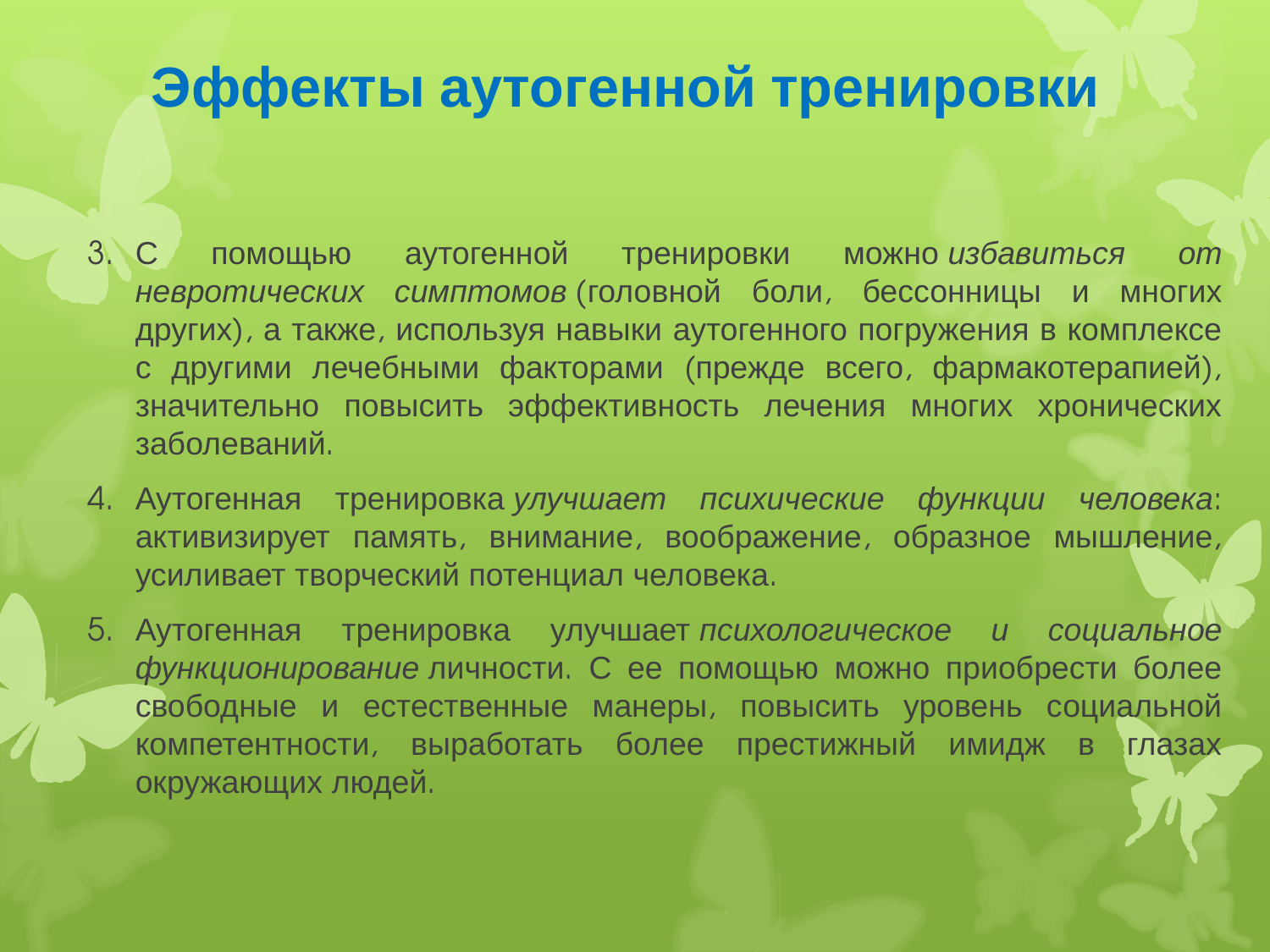

# Эффекты аутогенной тренировки
С помощью аутогенной тренировки можно избавиться от невротических симптомов (головной боли, бессонницы и многих других), а также, используя навыки аутогенного погружения в комплексе с другими лечебными факторами (прежде всего, фармакотерапией), значительно повысить эффективность лечения многих хронических заболеваний.
Аутогенная тренировка улучшает психические функции человека: активизирует память, внимание, воображение, образное мышление, усиливает творческий потенциал человека.
Аутогенная тренировка улучшает психологическое и социальное функционирование личности. С ее помощью можно приобрести более свободные и естественные манеры, повысить уровень социальной компетентности, выработать более престижный имидж в глазах окружающих людей.